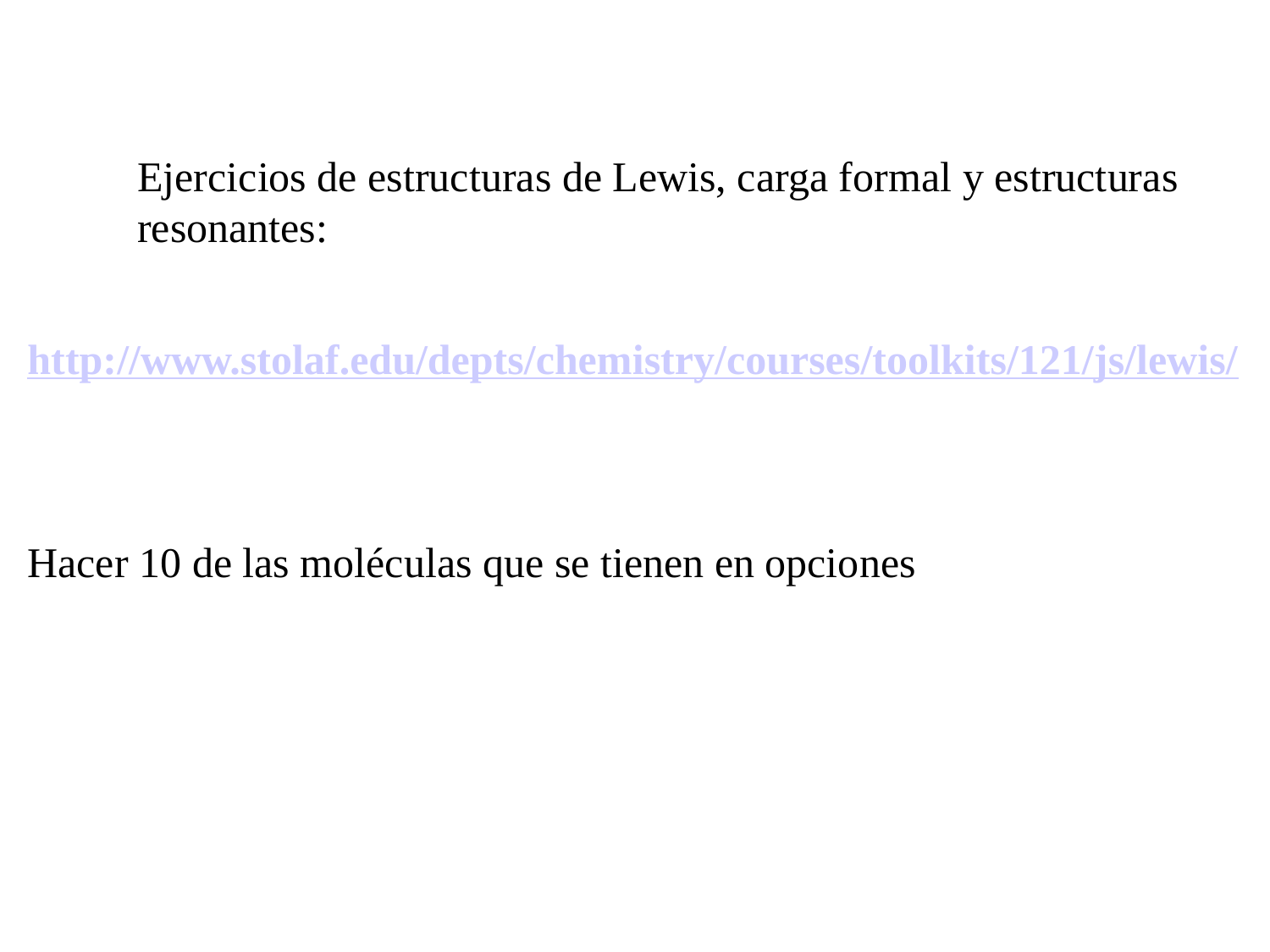

Ejercicios de estructuras de Lewis, carga formal y estructuras resonantes:
http://www.stolaf.edu/depts/chemistry/courses/toolkits/121/js/lewis/

Hacer 10 de las moléculas que se tienen en opciones